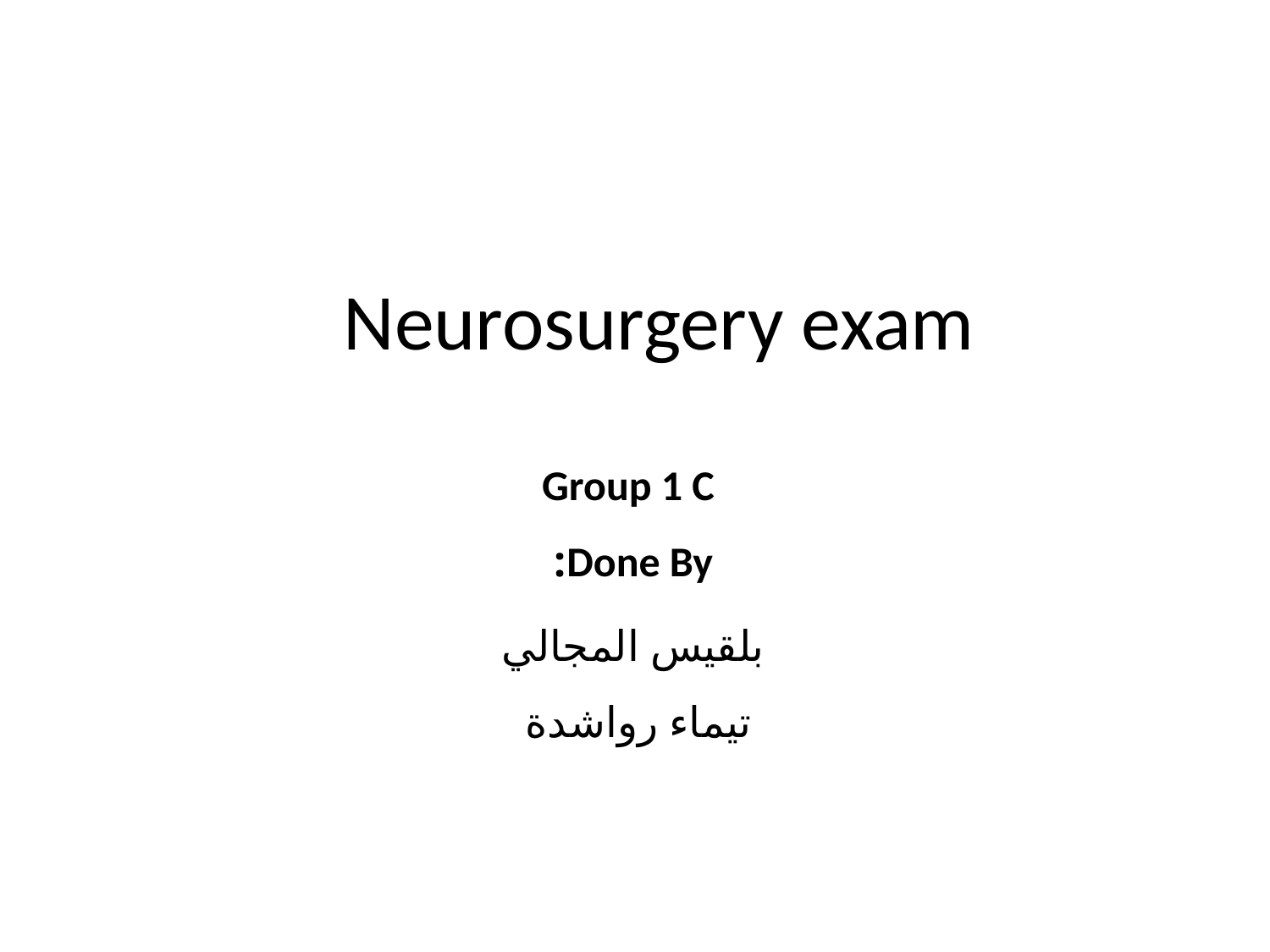

# Neurosurgery exam
Group 1 C
Done By:
بلقيس المجالي
تيماء رواشدة